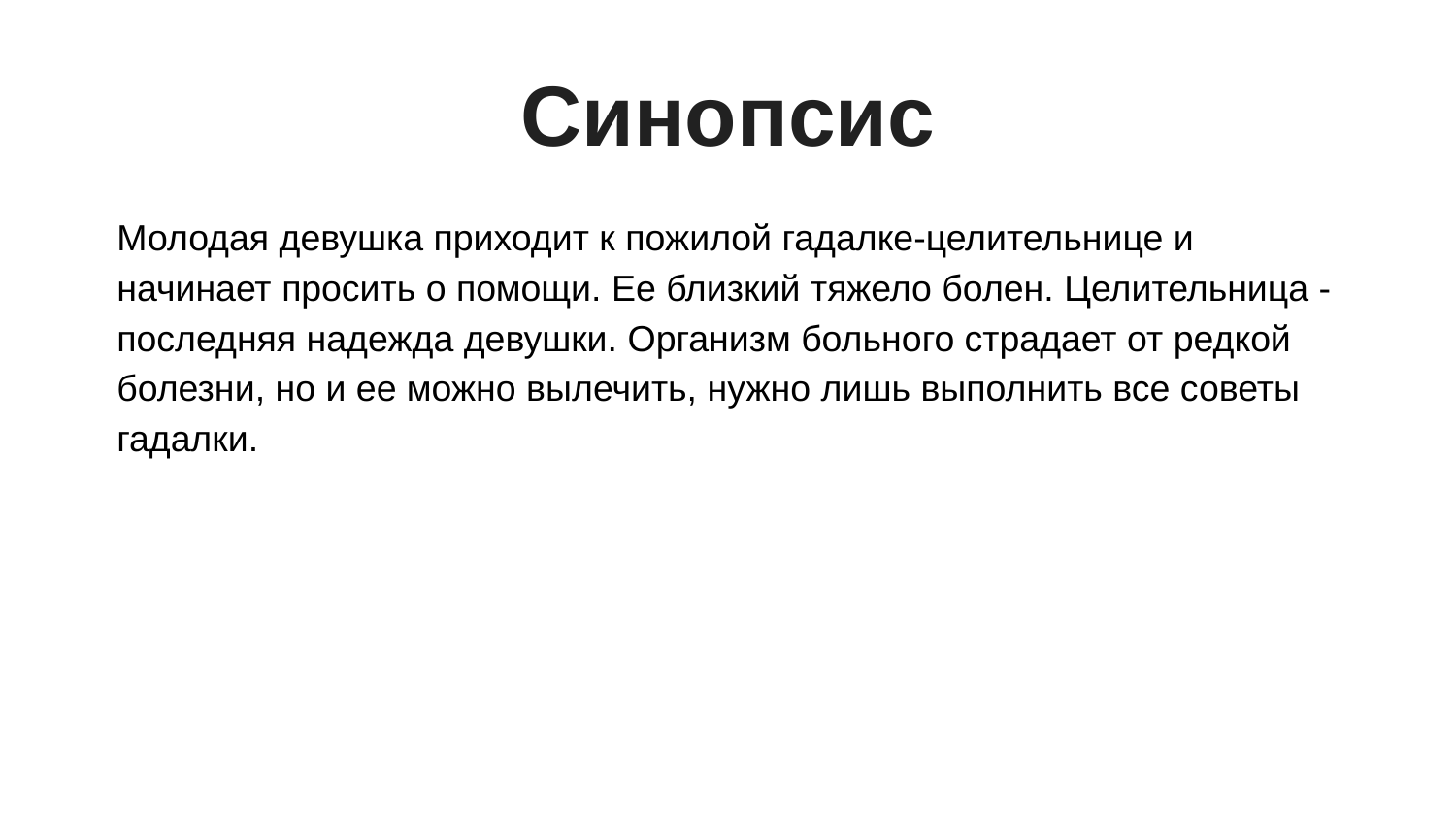

# Синопсис
Молодая девушка приходит к пожилой гадалке-целительнице и начинает просить о помощи. Ее близкий тяжело болен. Целительница - последняя надежда девушки. Организм больного страдает от редкой болезни, но и ее можно вылечить, нужно лишь выполнить все советы гадалки.